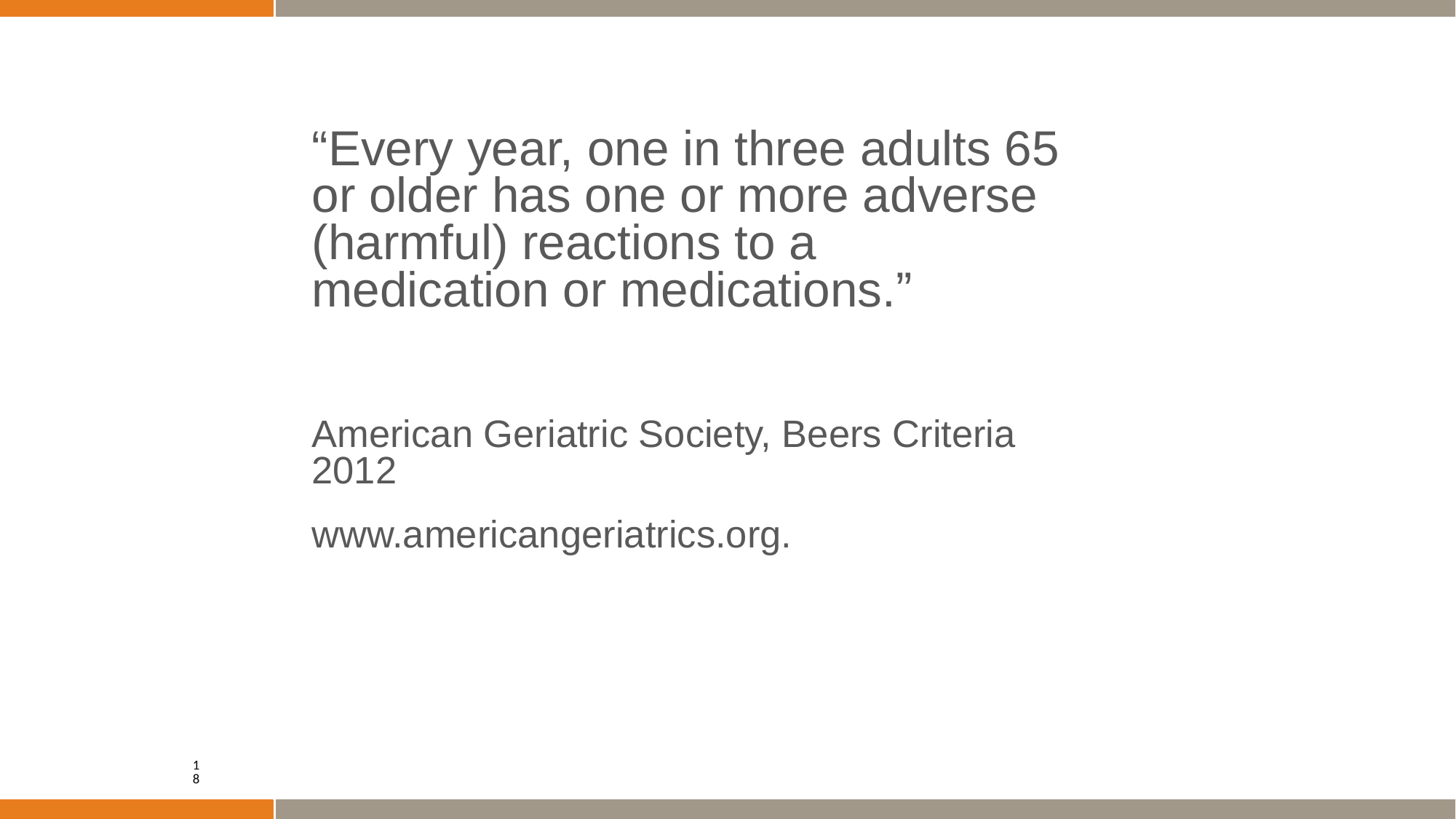

“Every year, one in three adults 65 or older has one or more adverse (harmful) reactions to a medication or medications.”

American Geriatric Society, Beers Criteria 2012
www.americangeriatrics.org.
18